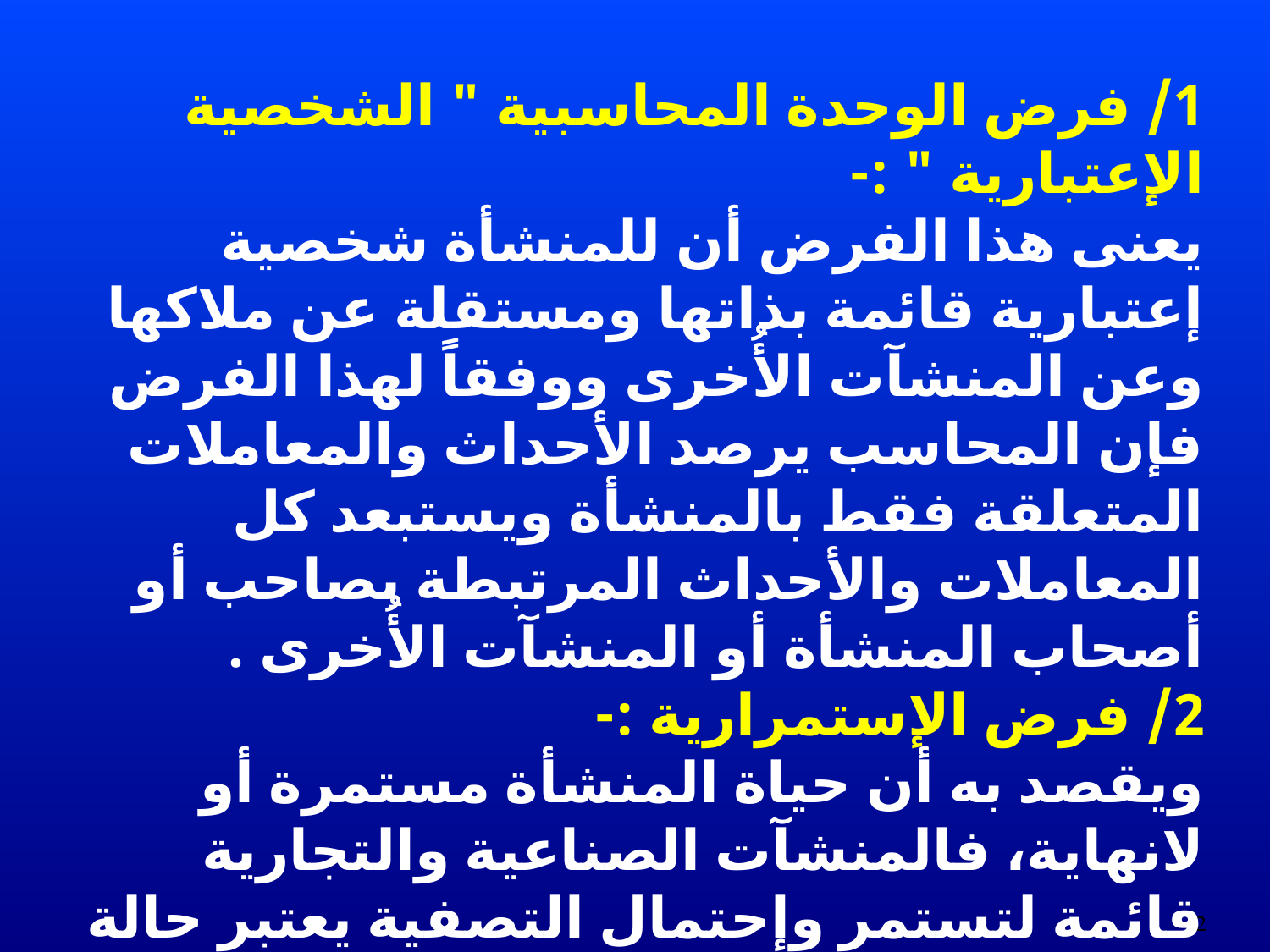

1/ فرض الوحدة المحاسبية " الشخصية الإعتبارية " :-
	يعنى هذا الفرض أن للمنشأة شخصية إعتبارية قائمة بذاتها ومستقلة عن ملاكها وعن المنشآت الأُخرى ووفقاً لهذا الفرض فإن المحاسب يرصد الأحداث والمعاملات المتعلقة فقط بالمنشأة ويستبعد كل المعاملات والأحداث المرتبطة بصاحب أو أصحاب المنشأة أو المنشآت الأُخرى .
2/ فرض الإستمرارية :-
	ويقصد به أن حياة المنشأة مستمرة أو لانهاية، فالمنشآت الصناعية والتجارية قائمة لتستمر وإحتمال التصفية يعتبر حالة إستثنائية .

2